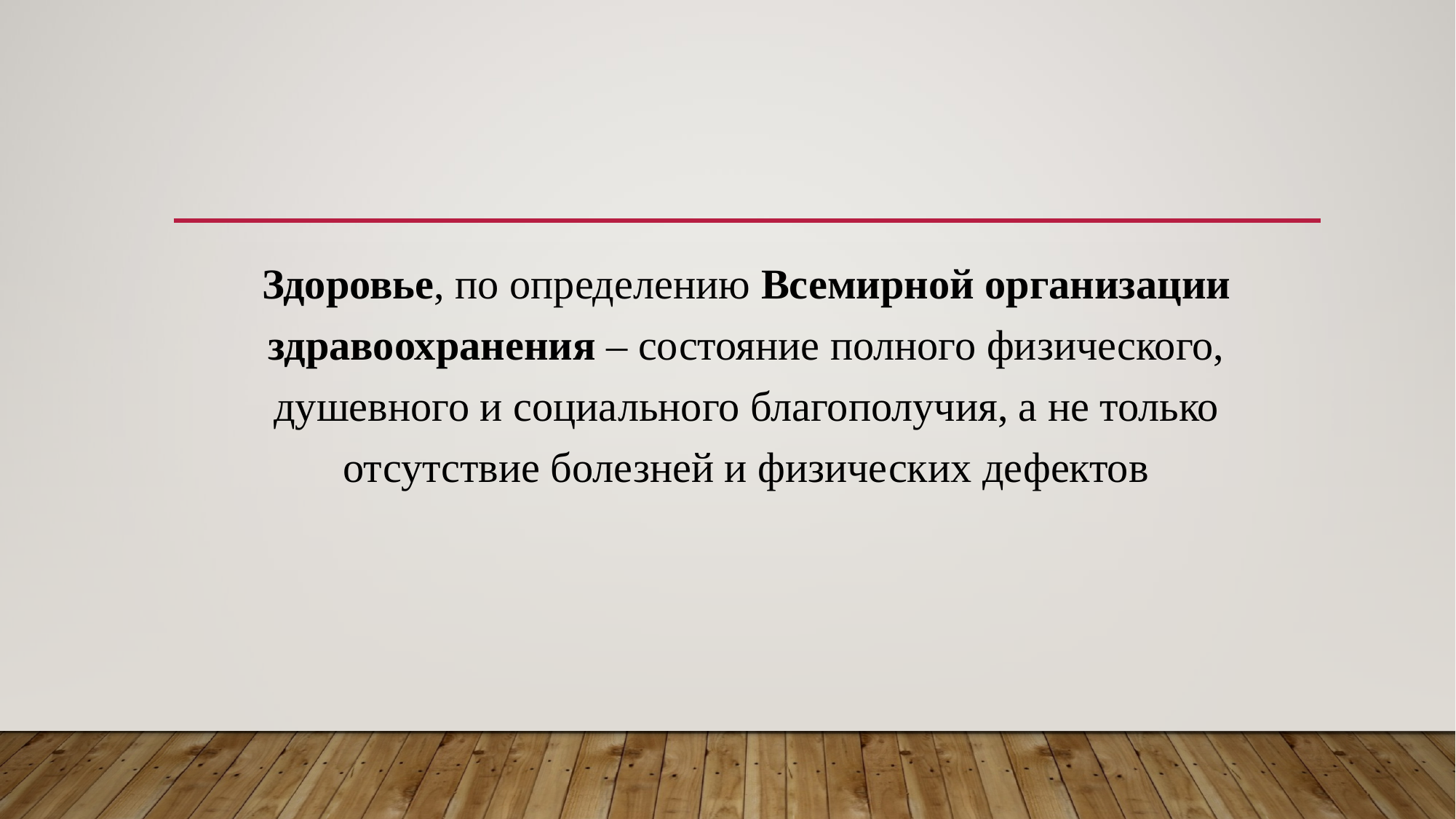

#
Здоровье, по определению Всемирной организации здравоохранения – состояние полного физического, душевного и социального благополучия, а не только отсутствие болезней и физических дефектов